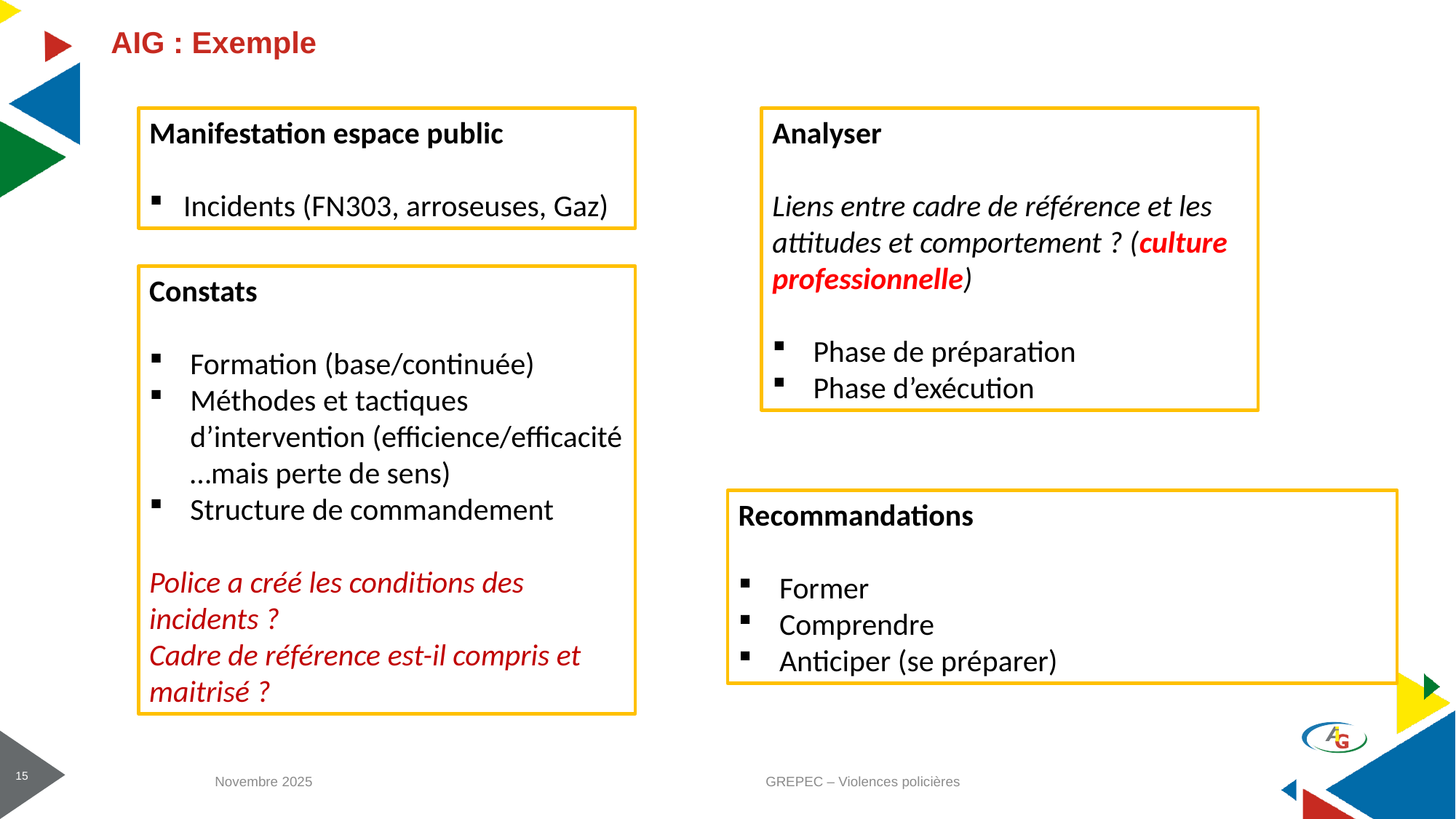

# AIG : Exemple
Manifestation espace public

Incidents (FN303, arroseuses, Gaz)
Analyser

Liens entre cadre de référence et les attitudes et comportement ? (culture professionnelle)

Phase de préparation
Phase d’exécution
Constats

Formation (base/continuée)
Méthodes et tactiques d’intervention (efficience/efficacité …mais perte de sens)
Structure de commandement

Police a créé les conditions des incidents ?
Cadre de référence est-il compris et maitrisé ?
Recommandations

Former
Comprendre
Anticiper (se préparer)
Novembre 2025
GREPEC – Violences policières